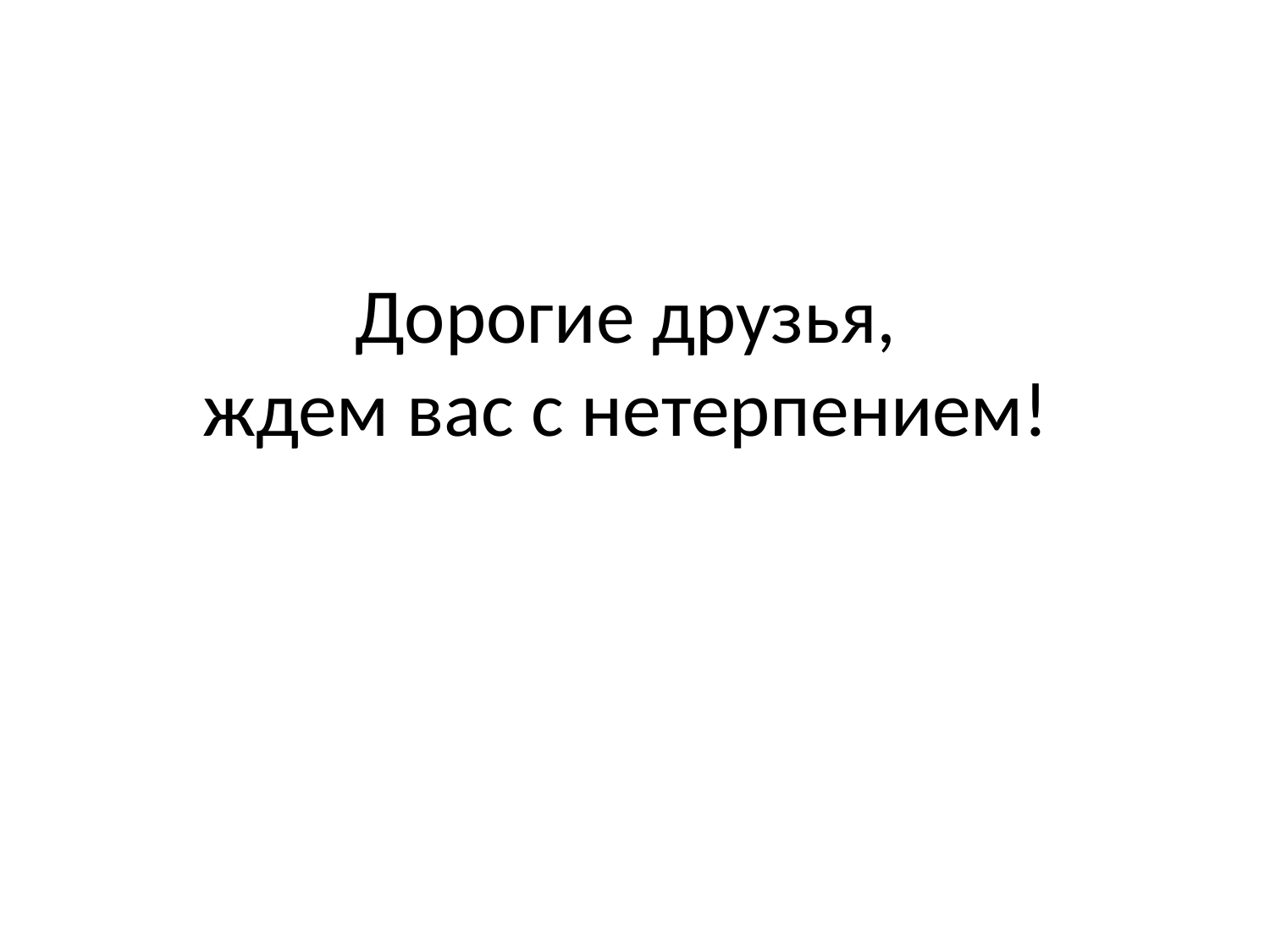

# Дорогие друзья, ждем вас с нетерпением!